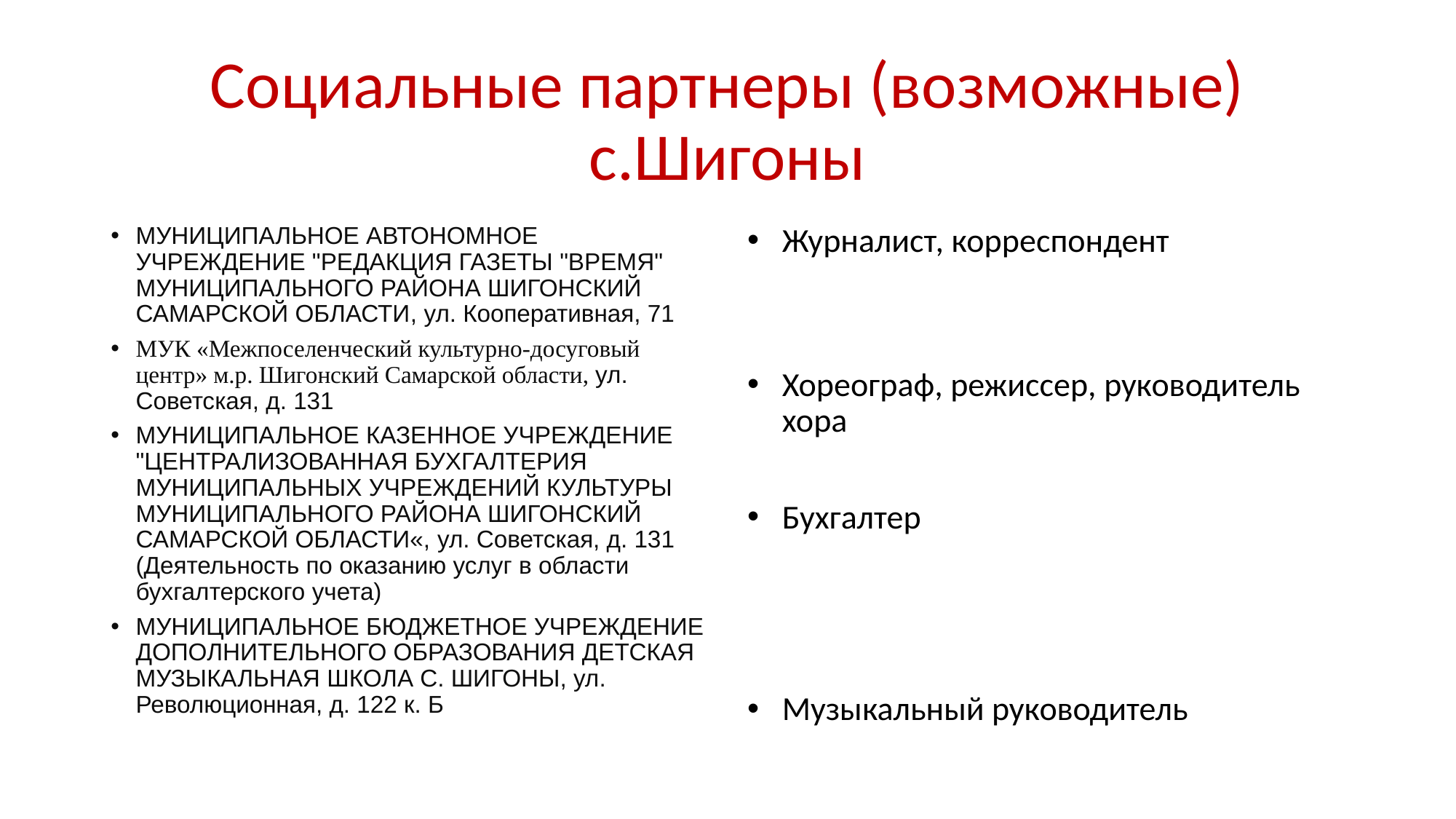

# Социальные партнеры (возможные) с.Шигоны
МУНИЦИПАЛЬНОЕ АВТОНОМНОЕ УЧРЕЖДЕНИЕ "РЕДАКЦИЯ ГАЗЕТЫ "ВРЕМЯ" МУНИЦИПАЛЬНОГО РАЙОНА ШИГОНСКИЙ САМАРСКОЙ ОБЛАСТИ, ул. Кооперативная, 71
МУК «Межпоселенческий культурно-досуговый центр» м.р. Шигонский Самарской области, ул. Советская, д. 131
МУНИЦИПАЛЬНОЕ КАЗЕННОЕ УЧРЕЖДЕНИЕ "ЦЕНТРАЛИЗОВАННАЯ БУХГАЛТЕРИЯ МУНИЦИПАЛЬНЫХ УЧРЕЖДЕНИЙ КУЛЬТУРЫ МУНИЦИПАЛЬНОГО РАЙОНА ШИГОНСКИЙ САМАРСКОЙ ОБЛАСТИ«, ул. Советская, д. 131 (Деятельность по оказанию услуг в области бухгалтерского учета)
МУНИЦИПАЛЬНОЕ БЮДЖЕТНОЕ УЧРЕЖДЕНИЕ ДОПОЛНИТЕЛЬНОГО ОБРАЗОВАНИЯ ДЕТСКАЯ МУЗЫКАЛЬНАЯ ШКОЛА С. ШИГОНЫ, ул. Революционная, д. 122 к. Б

Журналист, корреспондент

Хореограф, режиссер, руководитель хора

Бухгалтер

Музыкальный руководитель